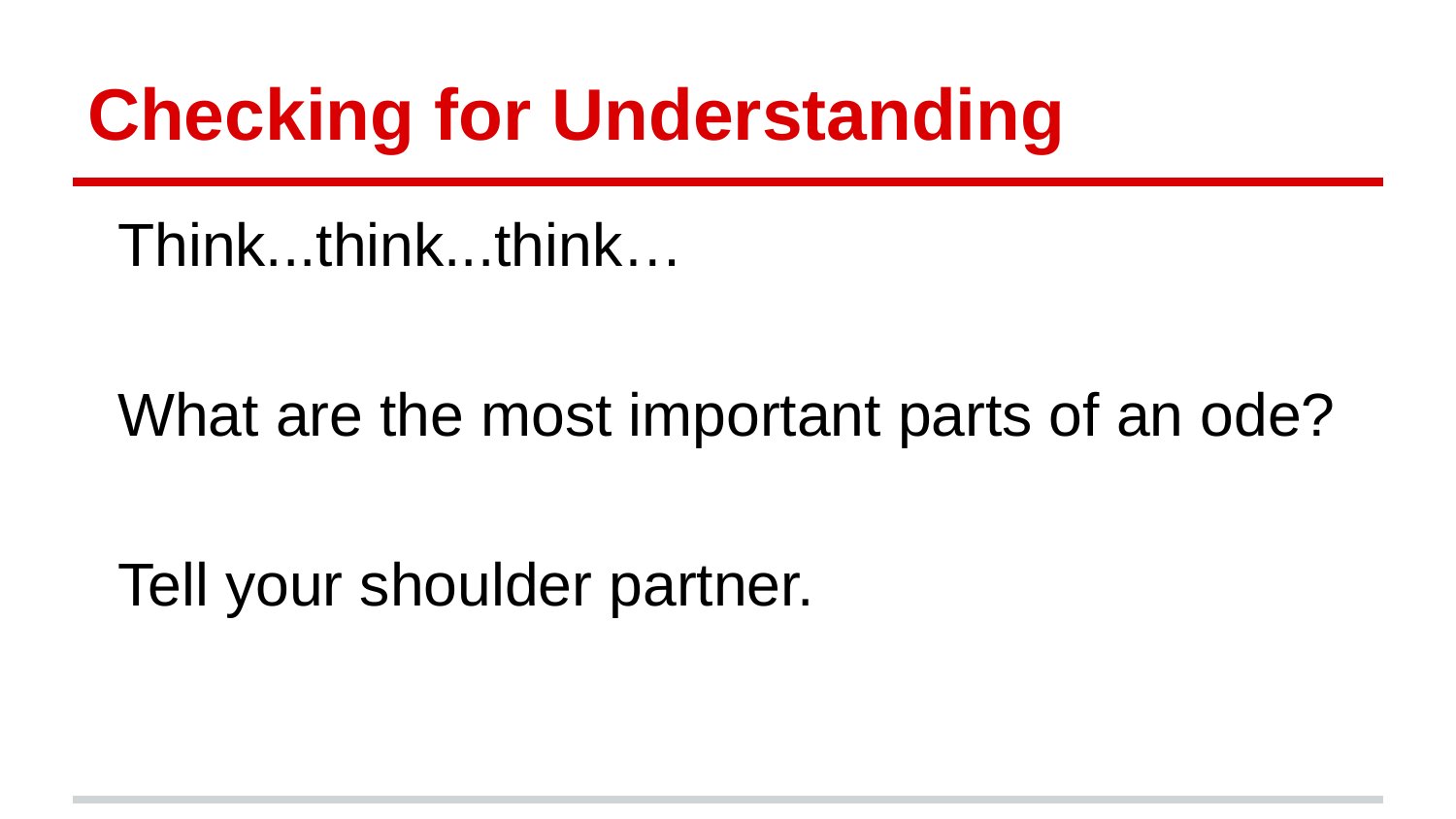

# Checking for Understanding
Think...think...think…

What are the most important parts of an ode?

Tell your shoulder partner.